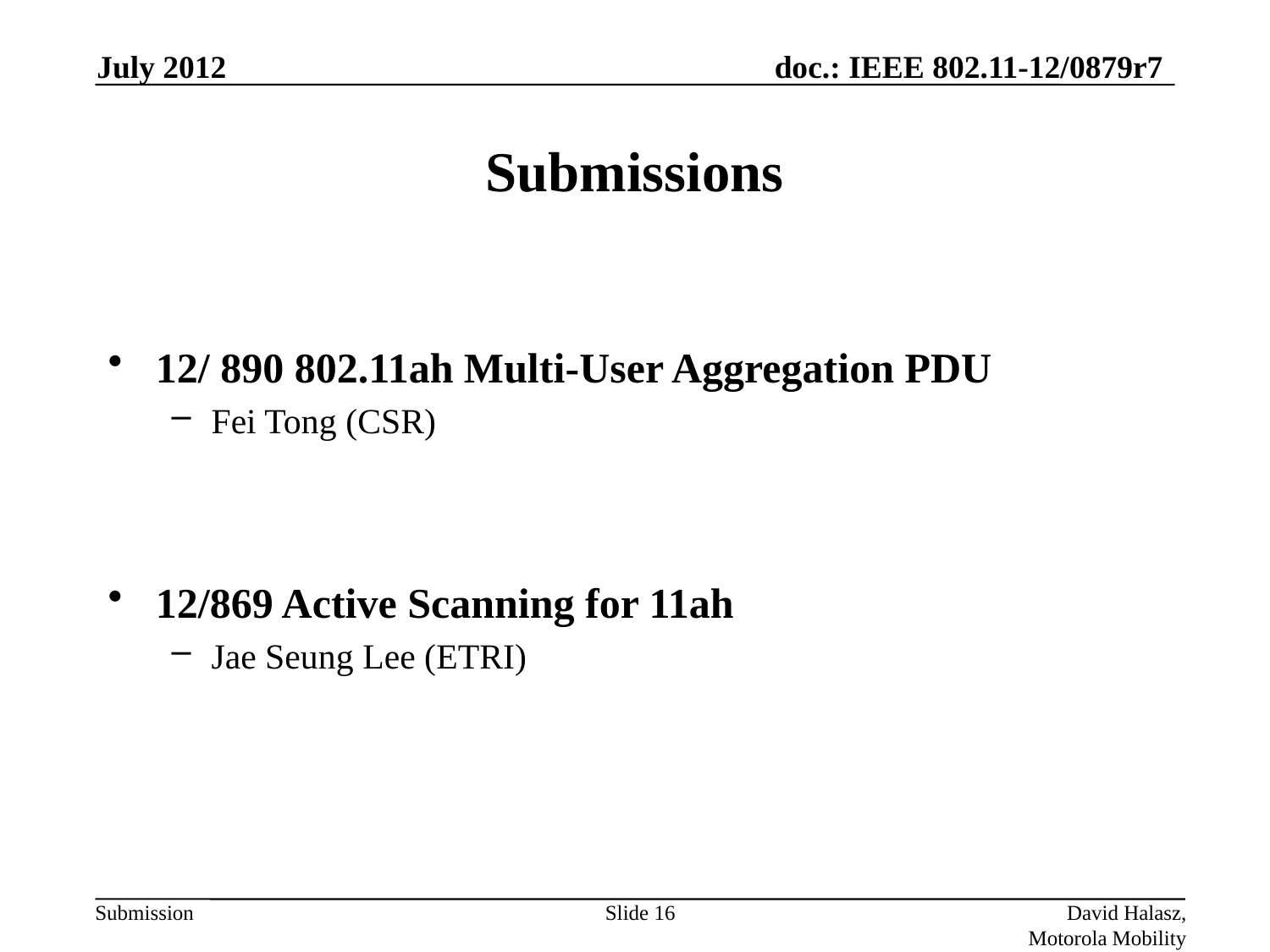

July 2012
# Submissions

12/ 890 802.11ah Multi-User Aggregation PDU
Fei Tong (CSR)

12/869 Active Scanning for 11ah
Jae Seung Lee (ETRI)

Slide 16
David Halasz, Motorola Mobility